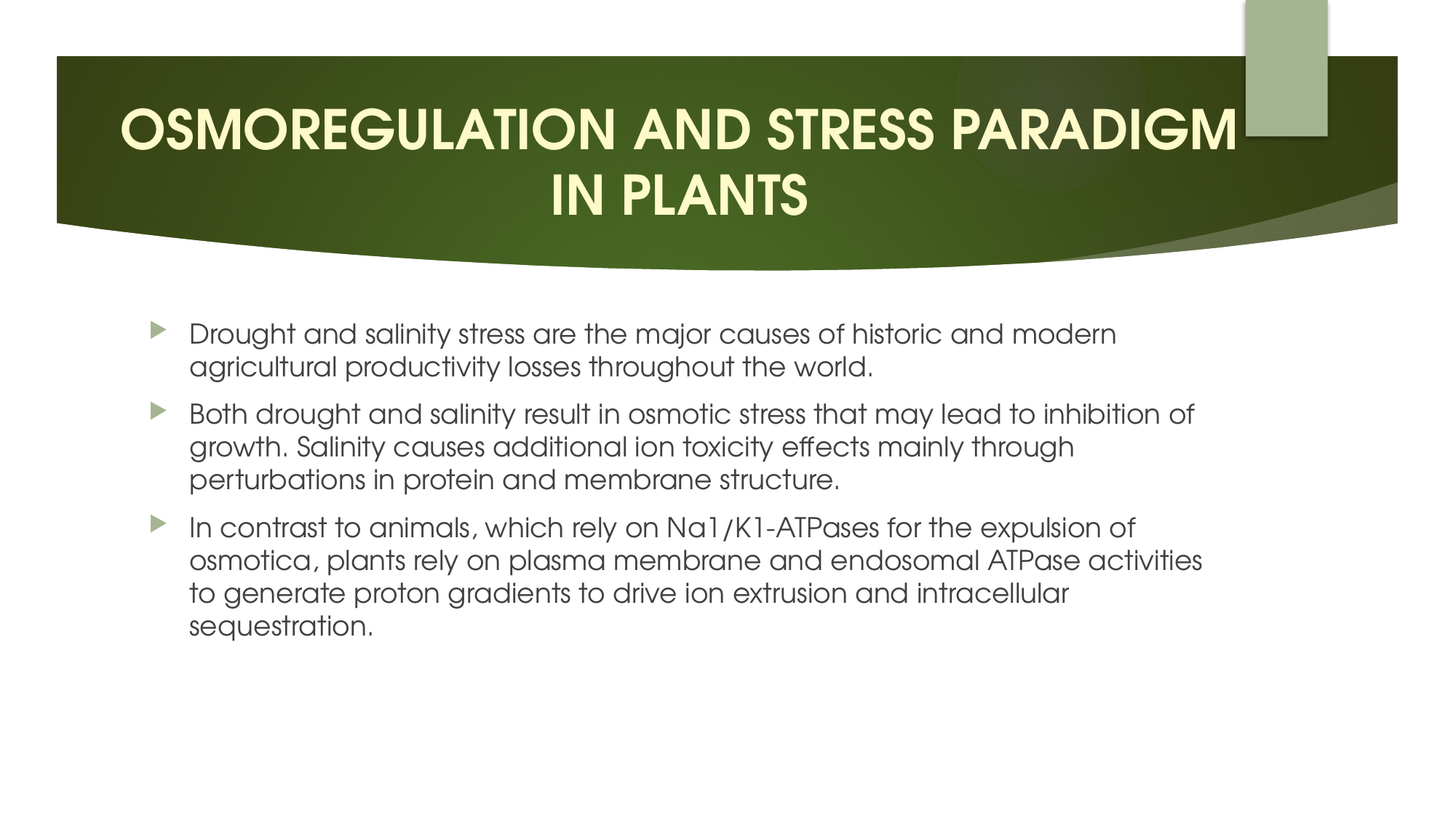

# OSMOREGULATION AND STRESS PARADIGM IN PLANTS
Drought and salinity stress are the major causes of historic and modern agricultural productivity losses throughout the world.
Both drought and salinity result in osmotic stress that may lead to inhibition of growth. Salinity causes additional ion toxicity effects mainly through perturbations in protein and membrane structure.
In contrast to animals, which rely on Na1/K1-ATPases for the expulsion of osmotica, plants rely on plasma membrane and endosomal ATPase activities to generate proton gradients to drive ion extrusion and intracellular sequestration.